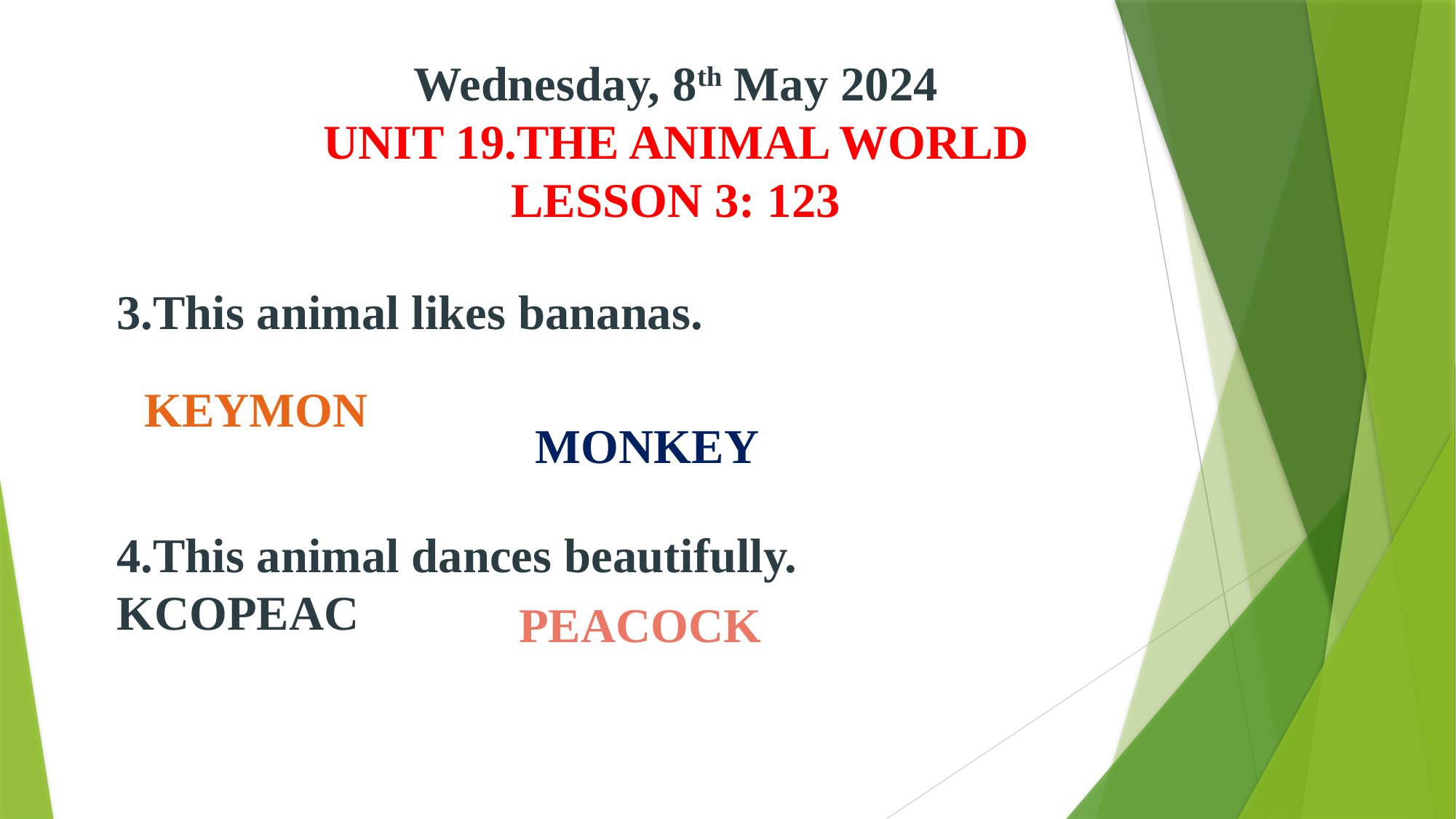

Wednesday, 8th May 2024
UNIT 19.THE ANIMAL WORLD
LESSON 3: 123
3.This animal likes bananas.
KEYMON
MONKEY
4.This animal dances beautifully.
KCOPEAC
PEACOCK